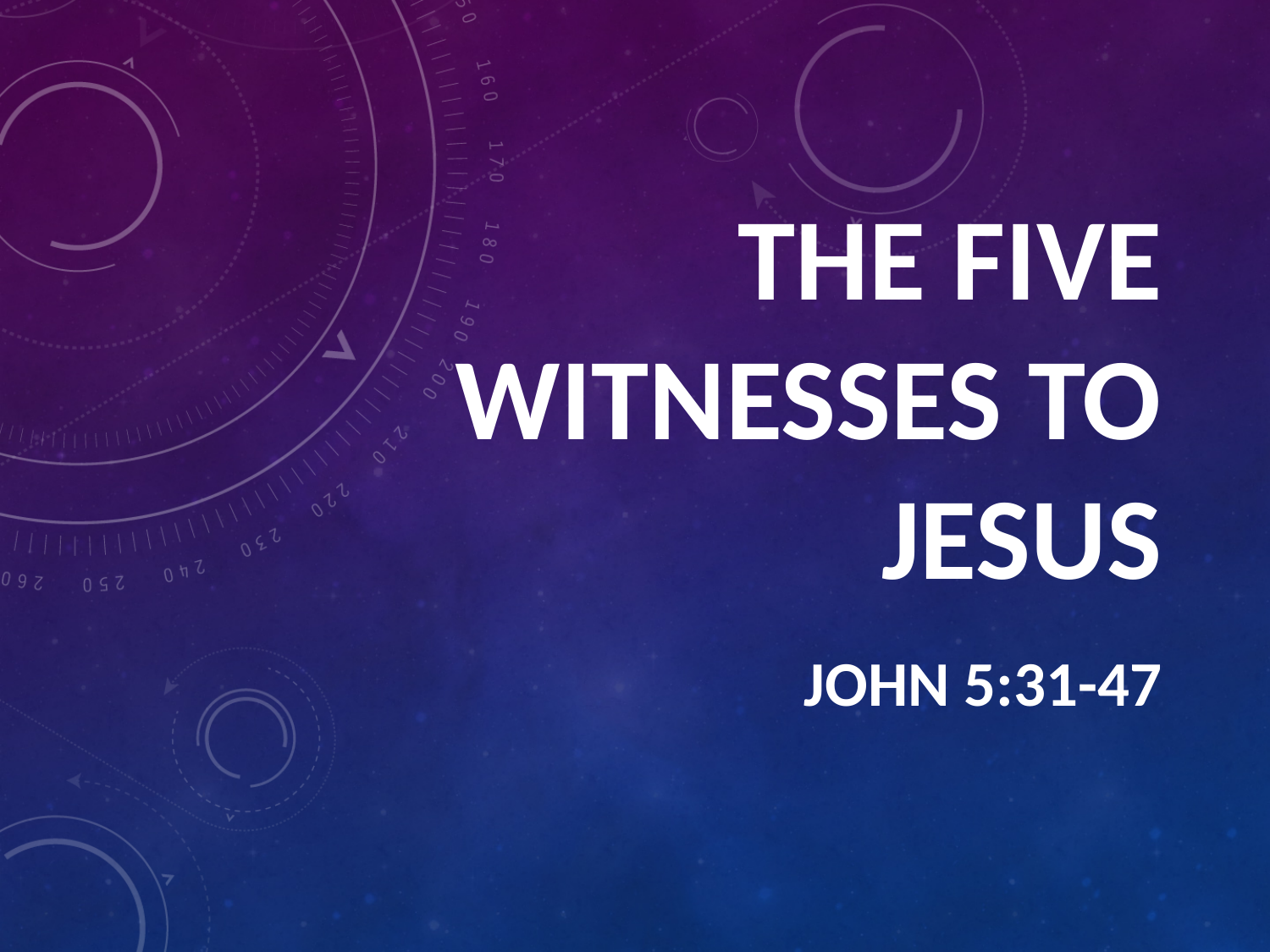

# The Five Witnesses to Jesus
John 5:31-47